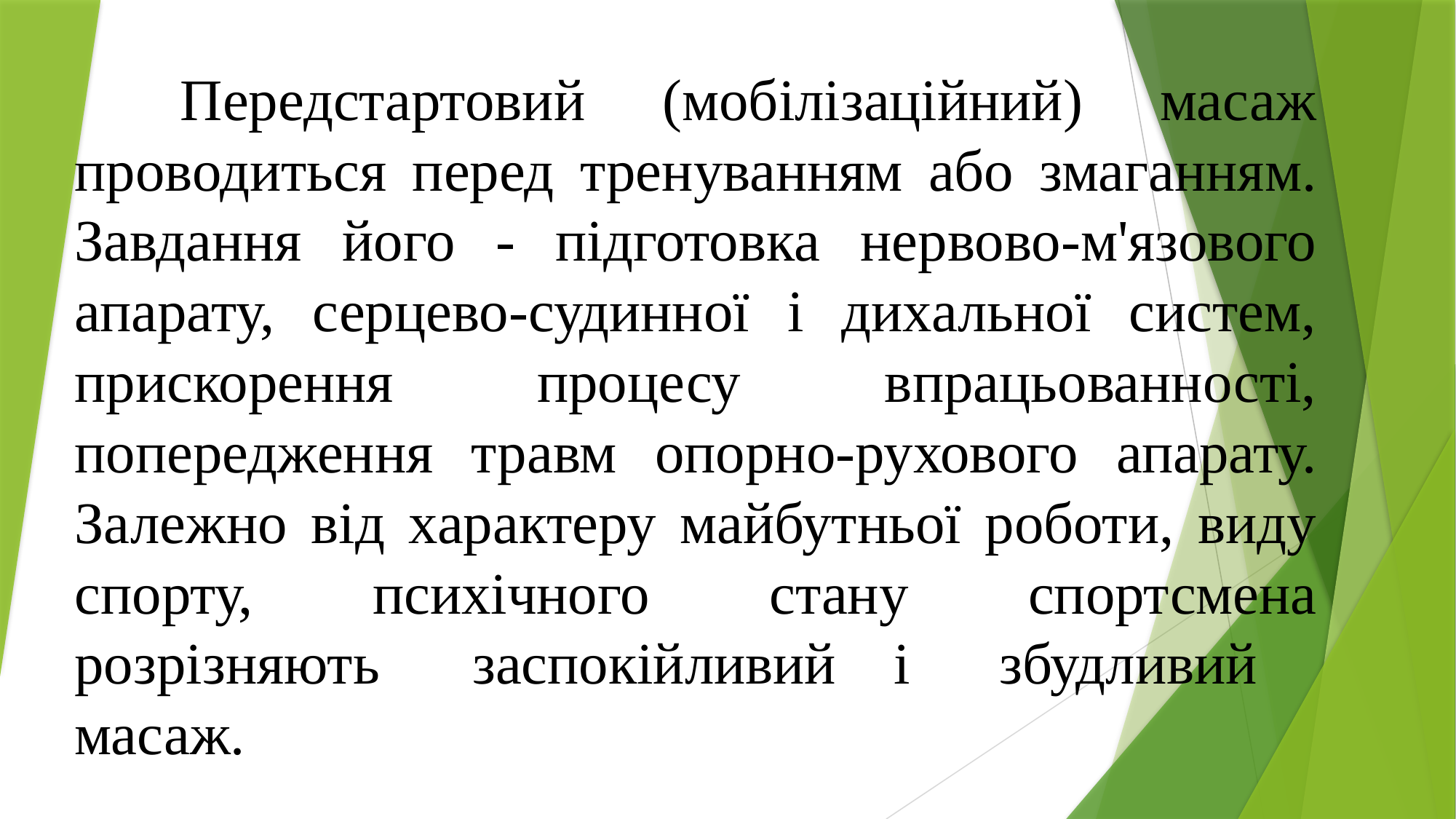

#
	Передстартовий (мобілізаційний) масаж проводиться перед тренуванням або змаганням. Завдання його - підготовка нервово-м'язового апарату, серцево-судинної і дихальної систем, прискорення процесу впрацьованності, попередження травм опорно-рухового апарату. Залежно від характеру майбутньої роботи, виду спорту, психічного стану спортсмена розрізняють заспокійливий	і	збудливий	масаж.